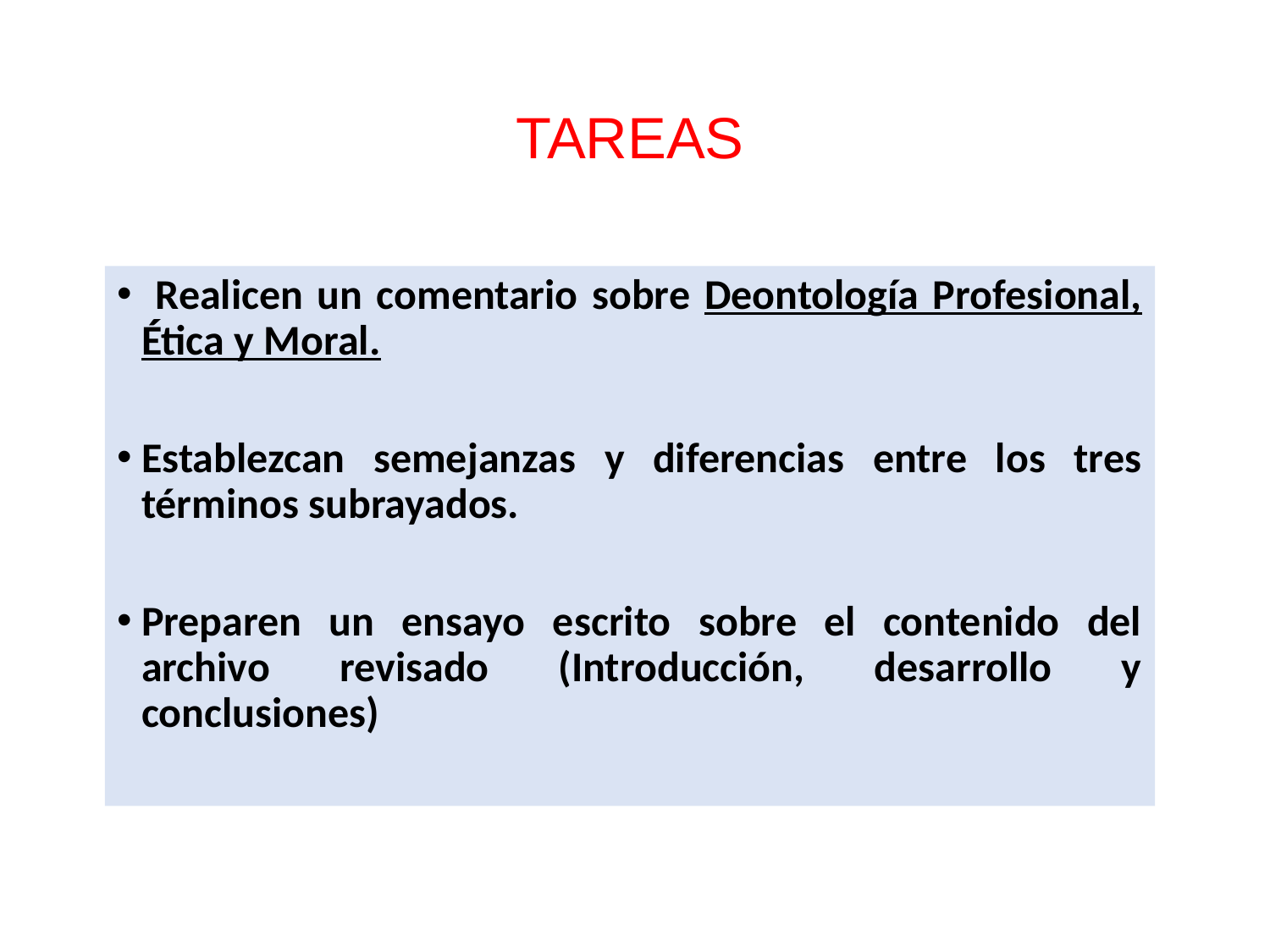

# TAREAS
 Realicen un comentario sobre Deontología Profesional, Ética y Moral.

Establezcan semejanzas y diferencias entre los tres términos subrayados.

Preparen un ensayo escrito sobre el contenido del archivo revisado (Introducción, desarrollo y conclusiones)